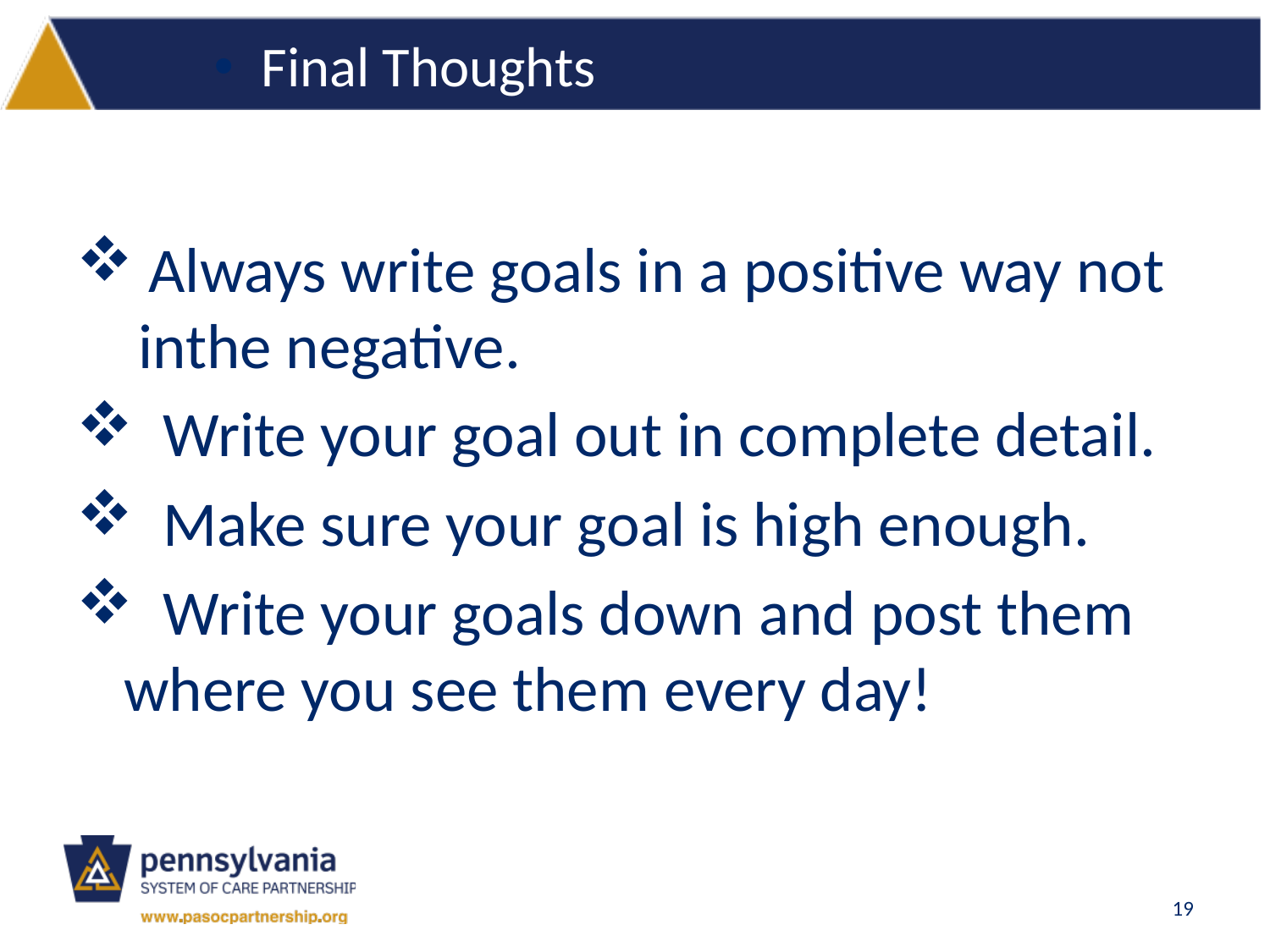

Final Thoughts
 Always write goals in a positive way not   inthe negative.
  Write your goal out in complete detail.
  Make sure your goal is high enough.
  Write your goals down and post them where you see them every day!

19